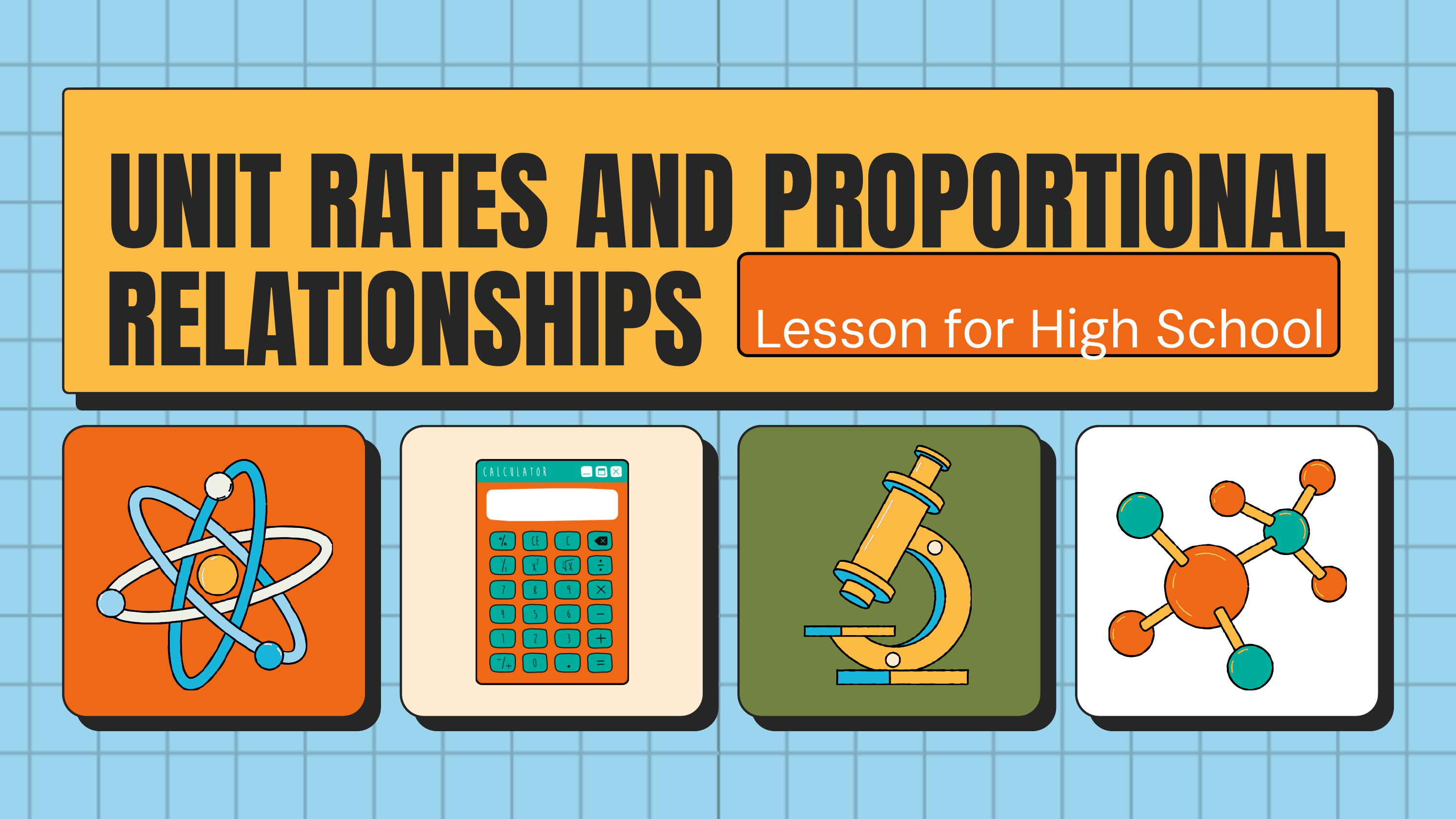

UNIT RATES AND PROPORTIONAL

RELATIONSHIPS
 Lesson for High School